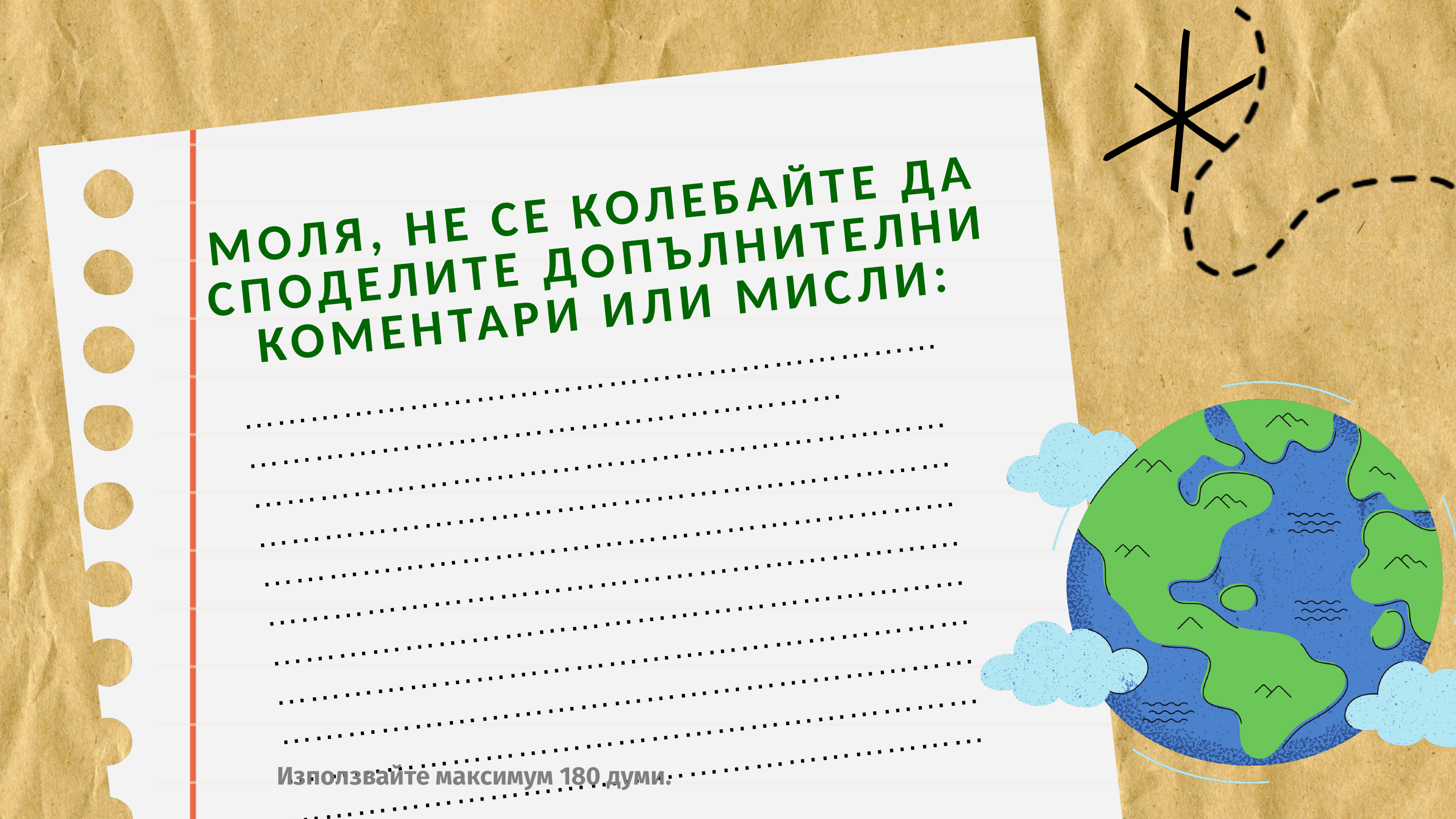

МОЛЯ, НЕ СЕ КОЛЕБАЙТЕ ДА СПОДЕЛИТЕ ДОПЪЛНИТЕЛНИ КОМЕНТАРИ ИЛИ МИСЛИ:
………………………………………………………………………………………………………
………………………………………………………………………………………………………………………………………………………………………………………………………………………………………………………………………………………………………………………………………………………………………………………………………………………………………………………………………………………………………………………………………

Използвайте максимум 180 думи.